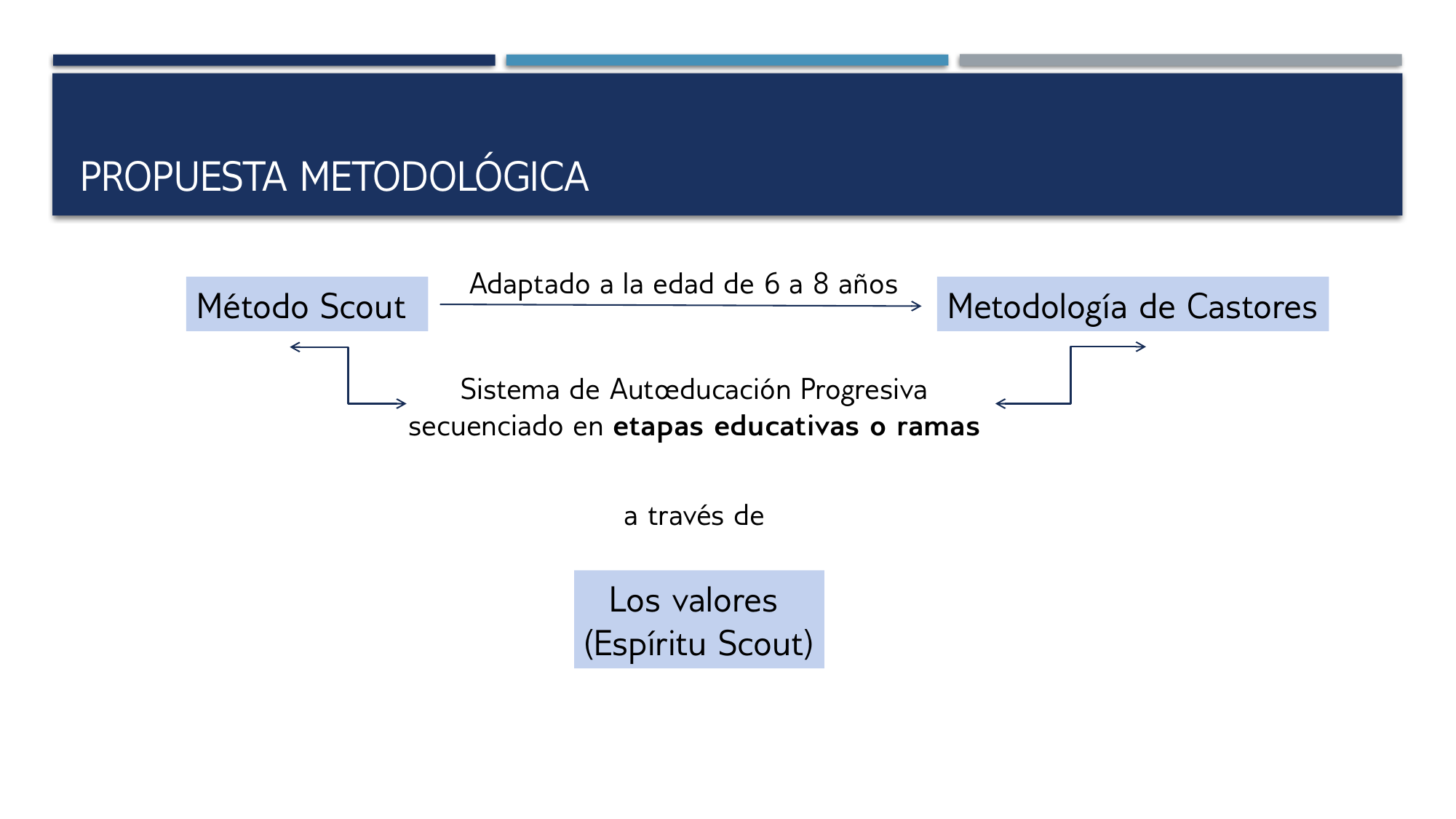

# Propuesta metodológica
Adaptado a la edad de 6 a 8 años
Metodología de Castores
Método Scout
Sistema de Autoeducación Progresiva
secuenciado en etapas educativas o ramas
a través de
Los valores
(Espíritu Scout)